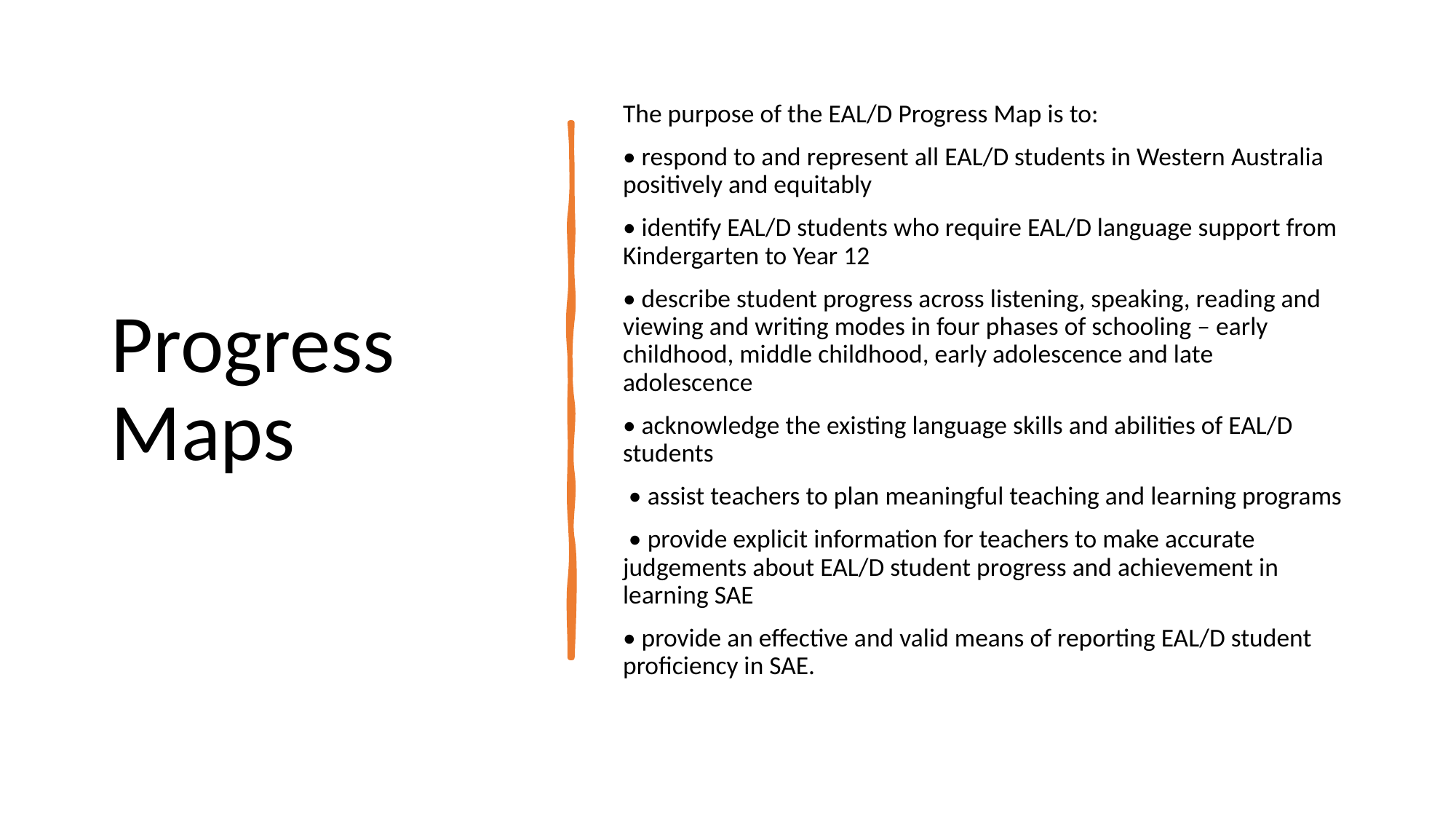

# Progress Maps
The purpose of the EAL/D Progress Map is to:
• respond to and represent all EAL/D students in Western Australia positively and equitably
• identify EAL/D students who require EAL/D language support from Kindergarten to Year 12
• describe student progress across listening, speaking, reading and viewing and writing modes in four phases of schooling – early childhood, middle childhood, early adolescence and late adolescence
• acknowledge the existing language skills and abilities of EAL/D students
 • assist teachers to plan meaningful teaching and learning programs
 • provide explicit information for teachers to make accurate judgements about EAL/D student progress and achievement in learning SAE
• provide an effective and valid means of reporting EAL/D student proficiency in SAE.